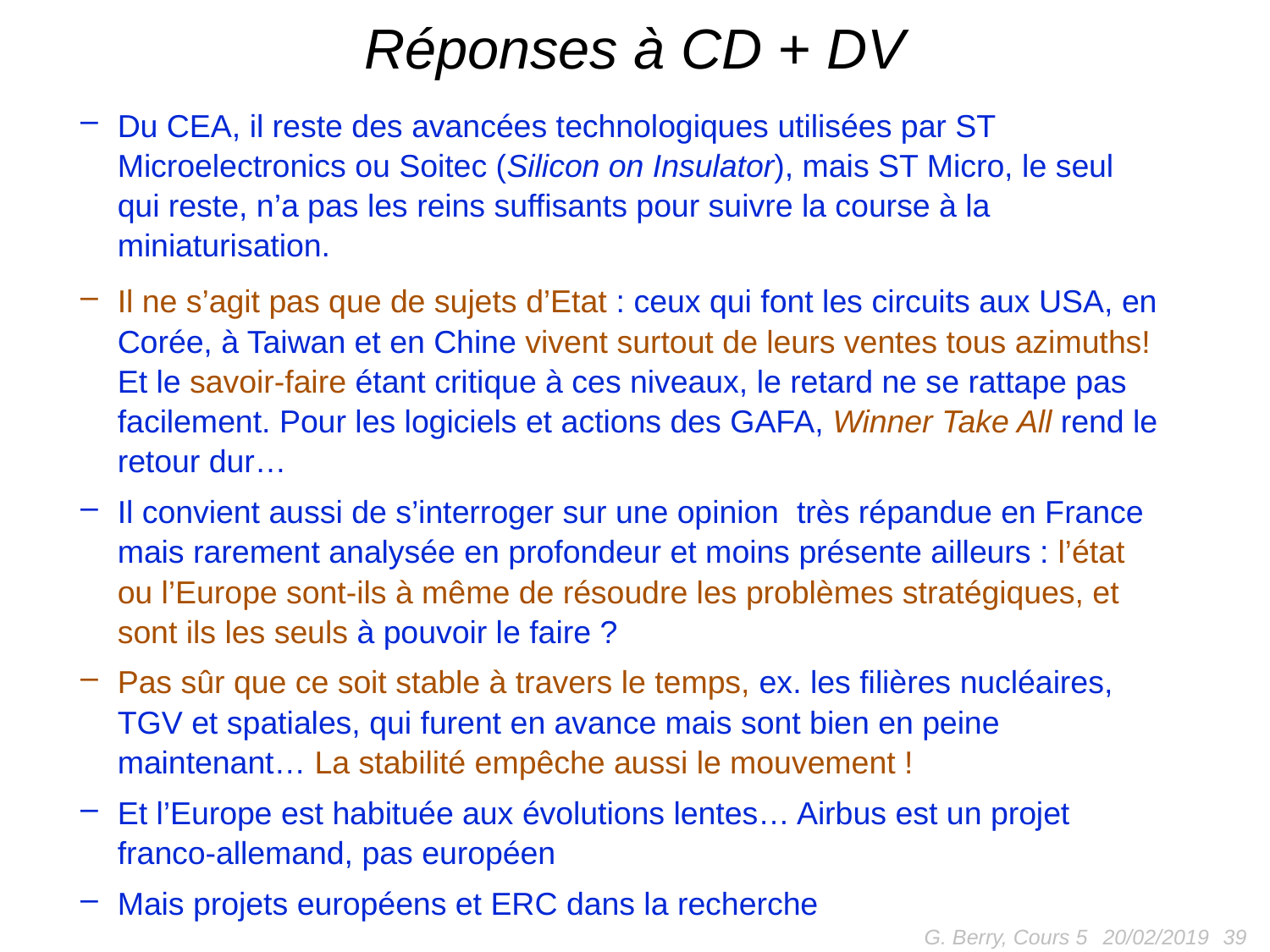

# Réponses à CD + DV
Du CEA, il reste des avancées technologiques utilisées par ST Microelectronics ou Soitec (Silicon on Insulator), mais ST Micro, le seul qui reste, n’a pas les reins suffisants pour suivre la course à la miniaturisation.
Il ne s’agit pas que de sujets d’Etat : ceux qui font les circuits aux USA, en Corée, à Taiwan et en Chine vivent surtout de leurs ventes tous azimuths! Et le savoir-faire étant critique à ces niveaux, le retard ne se rattape pas facilement. Pour les logiciels et actions des GAFA, Winner Take All rend le retour dur…
Il convient aussi de s’interroger sur une opinion  très répandue en France mais rarement analysée en profondeur et moins présente ailleurs : l’état ou l’Europe sont-ils à même de résoudre les problèmes stratégiques, et sont ils les seuls à pouvoir le faire ?
Pas sûr que ce soit stable à travers le temps, ex. les filières nucléaires, TGV et spatiales, qui furent en avance mais sont bien en peine maintenant… La stabilité empêche aussi le mouvement !
Et l’Europe est habituée aux évolutions lentes… Airbus est un projet franco-allemand, pas européen
Mais projets européens et ERC dans la recherche

G. Berry, Cours 5
39
20/02/2019